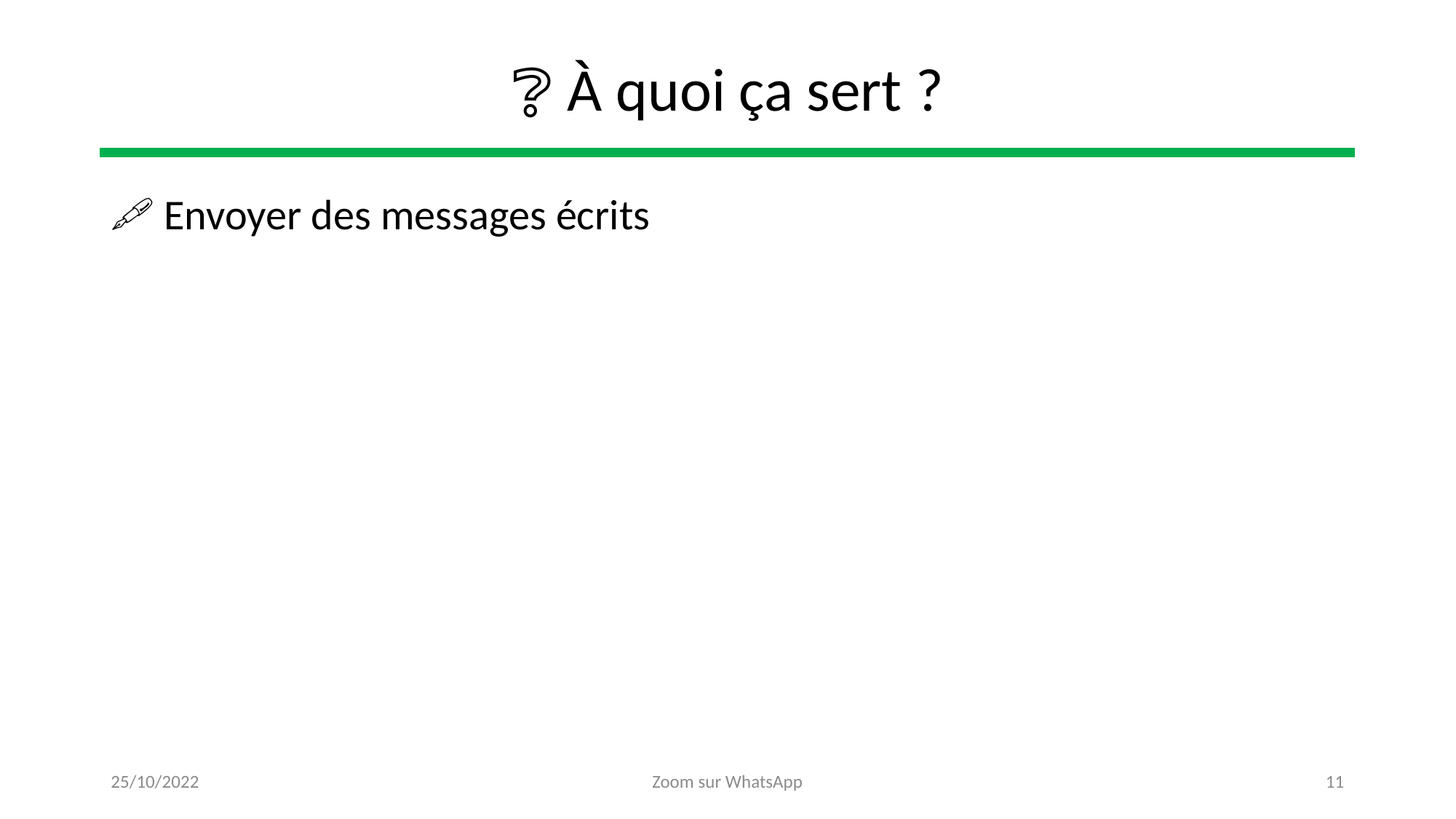

# ❔ À quoi ça sert ?
🖋 Envoyer des messages écrits

25/10/2022
Zoom sur WhatsApp
11